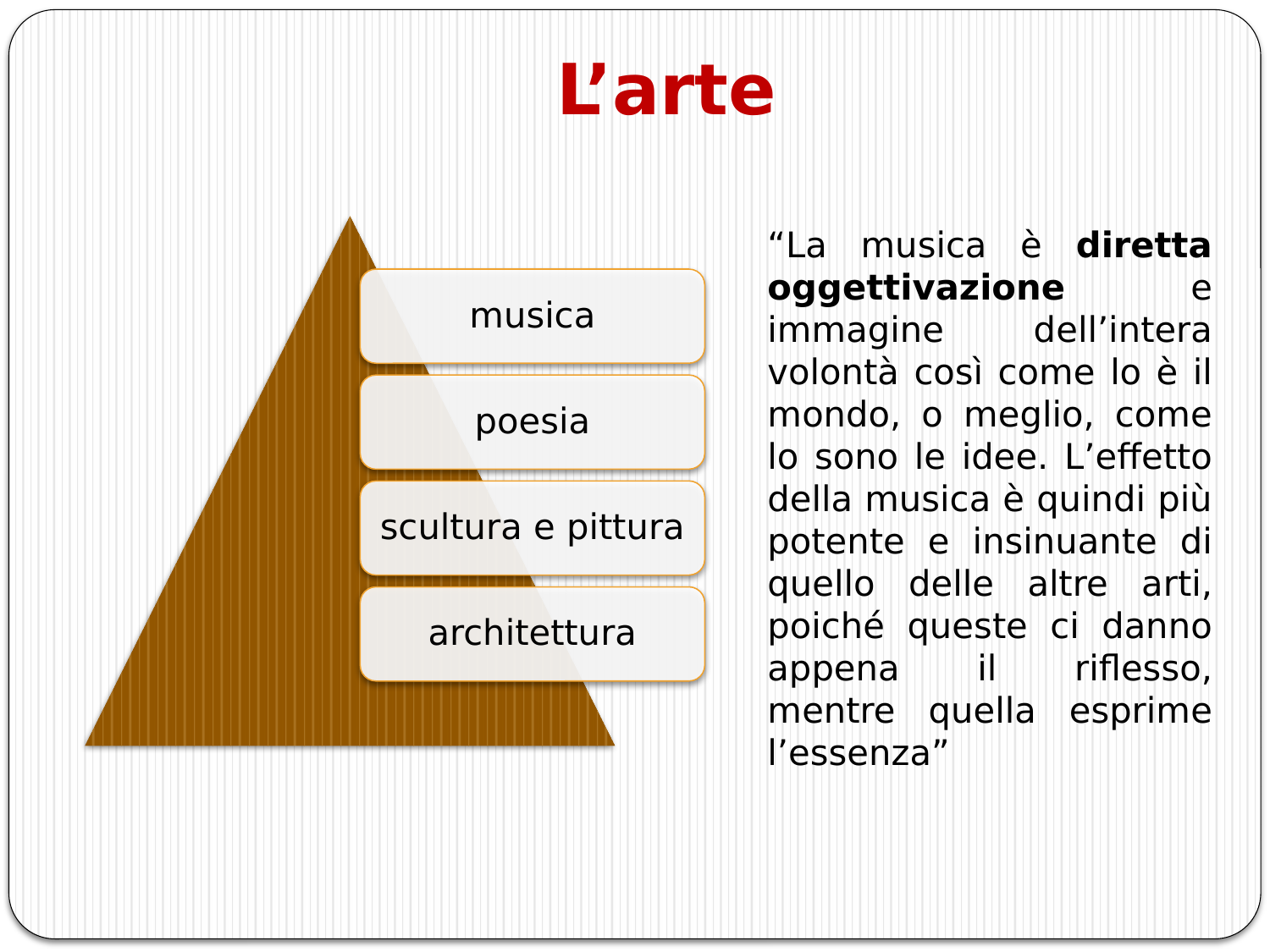

L’arte
musica
poesia
scultura e pittura
architettura
“La musica è diretta oggettivazione e immagine dell’intera volontà così come lo è il mondo, o meglio, come lo sono le idee. L’effetto della musica è quindi più potente e insinuante di quello delle altre arti, poiché queste ci danno appena il riflesso, mentre quella esprime l’essenza”